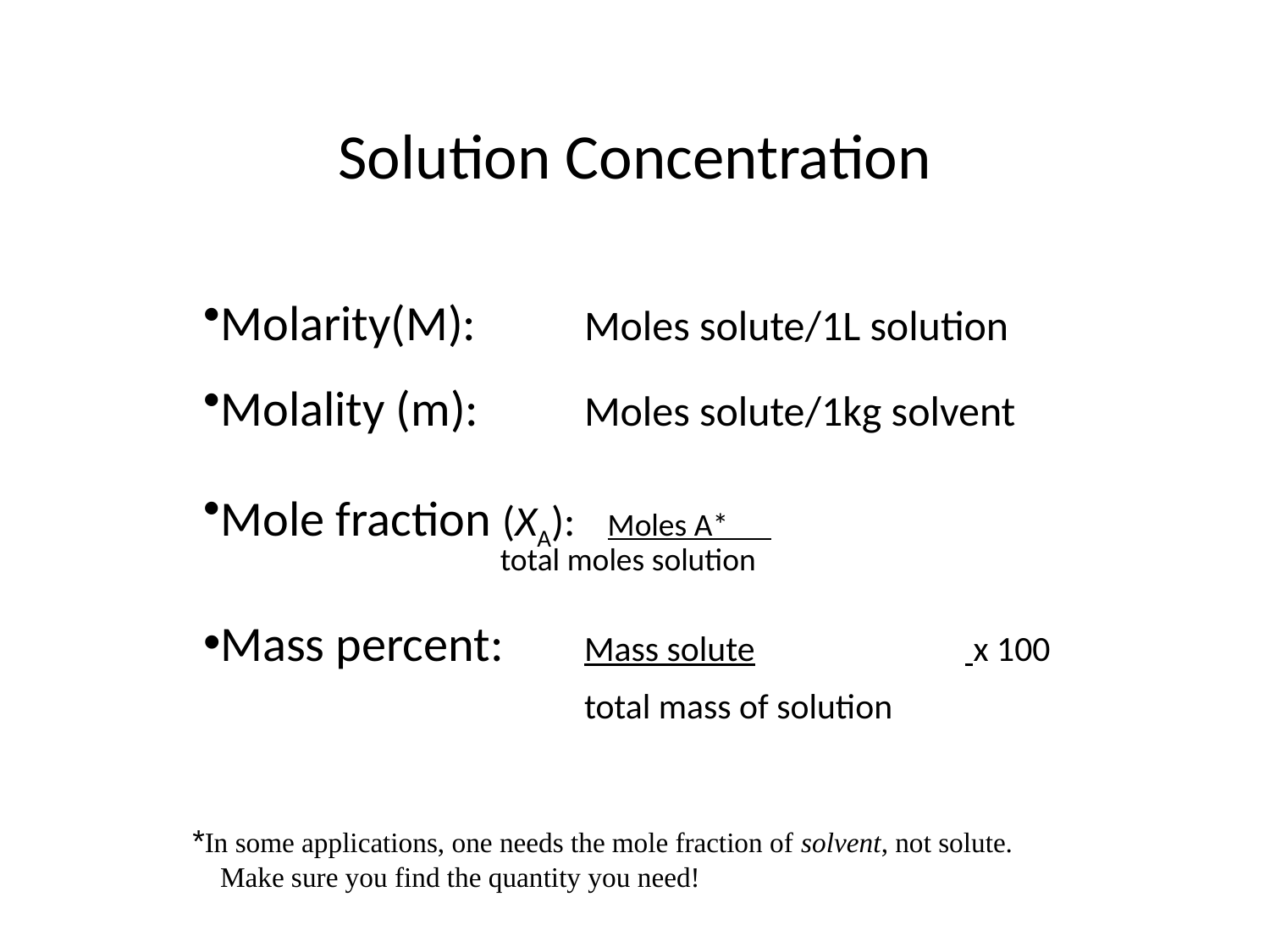

# Solution Concentration
Molarity(M):  	Moles solute/1L solution

Molality (m):	Moles solute/1kg solvent

Mole fraction (XA):   Moles A*               					      total moles solution

Mass percent:  	Mass solute		 x 100
			total mass of solution
*In some applications, one needs the mole fraction of solvent, not solute.
    Make sure you find the quantity you need!